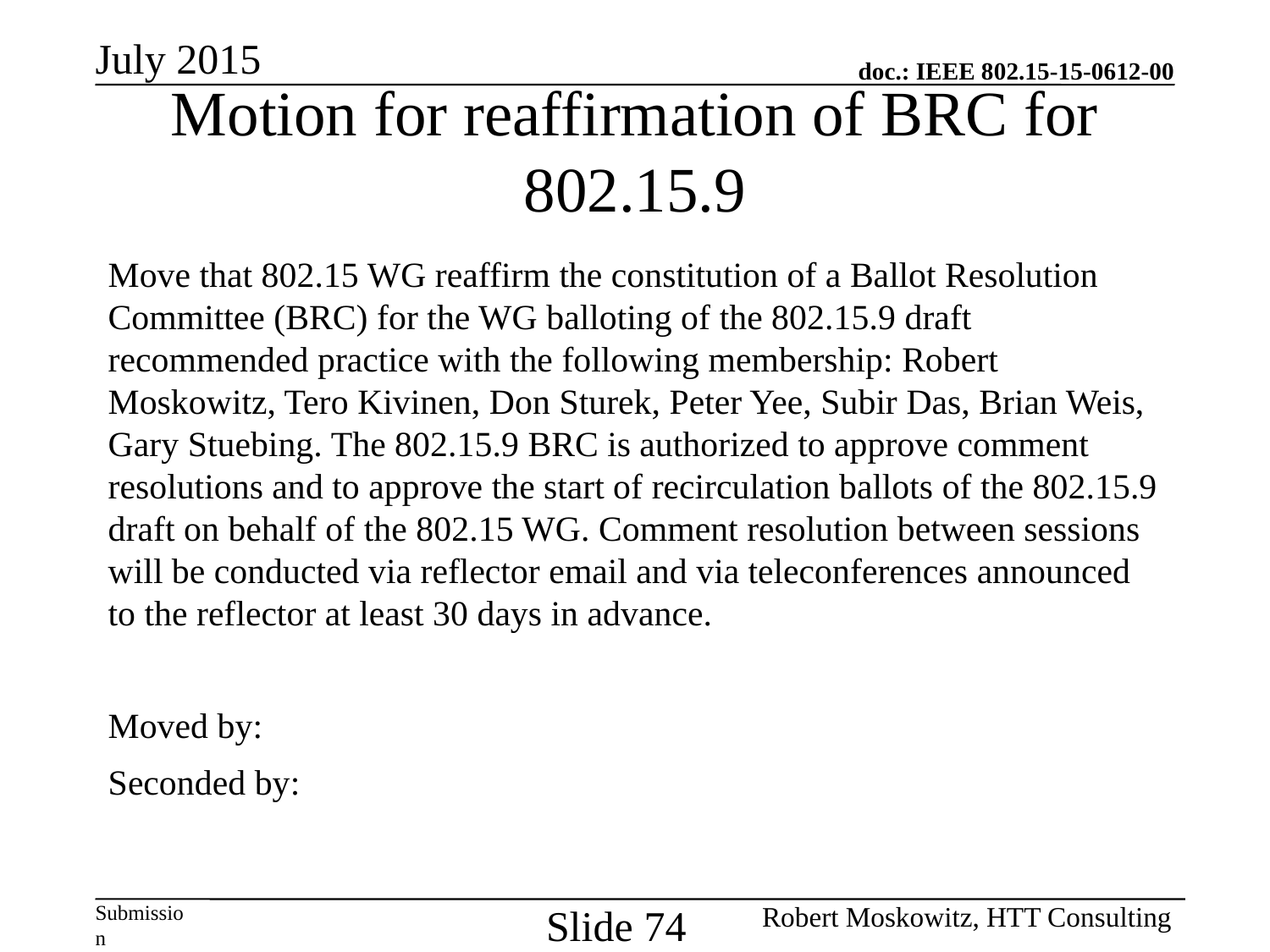

July 2015
Motion for reaffirmation of BRC for 802.15.9
Move that 802.15 WG reaffirm the constitution of a Ballot Resolution Committee (BRC) for the WG balloting of the 802.15.9 draft recommended practice with the following membership: Robert Moskowitz, Tero Kivinen, Don Sturek, Peter Yee, Subir Das, Brian Weis, Gary Stuebing. The 802.15.9 BRC is authorized to approve comment resolutions and to approve the start of recirculation ballots of the 802.15.9 draft on behalf of the 802.15 WG. Comment resolution between sessions will be conducted via reflector email and via teleconferences announced to the reflector at least 30 days in advance.

Moved by:
Seconded by:

Slide 74
Robert Moskowitz, HTT Consulting